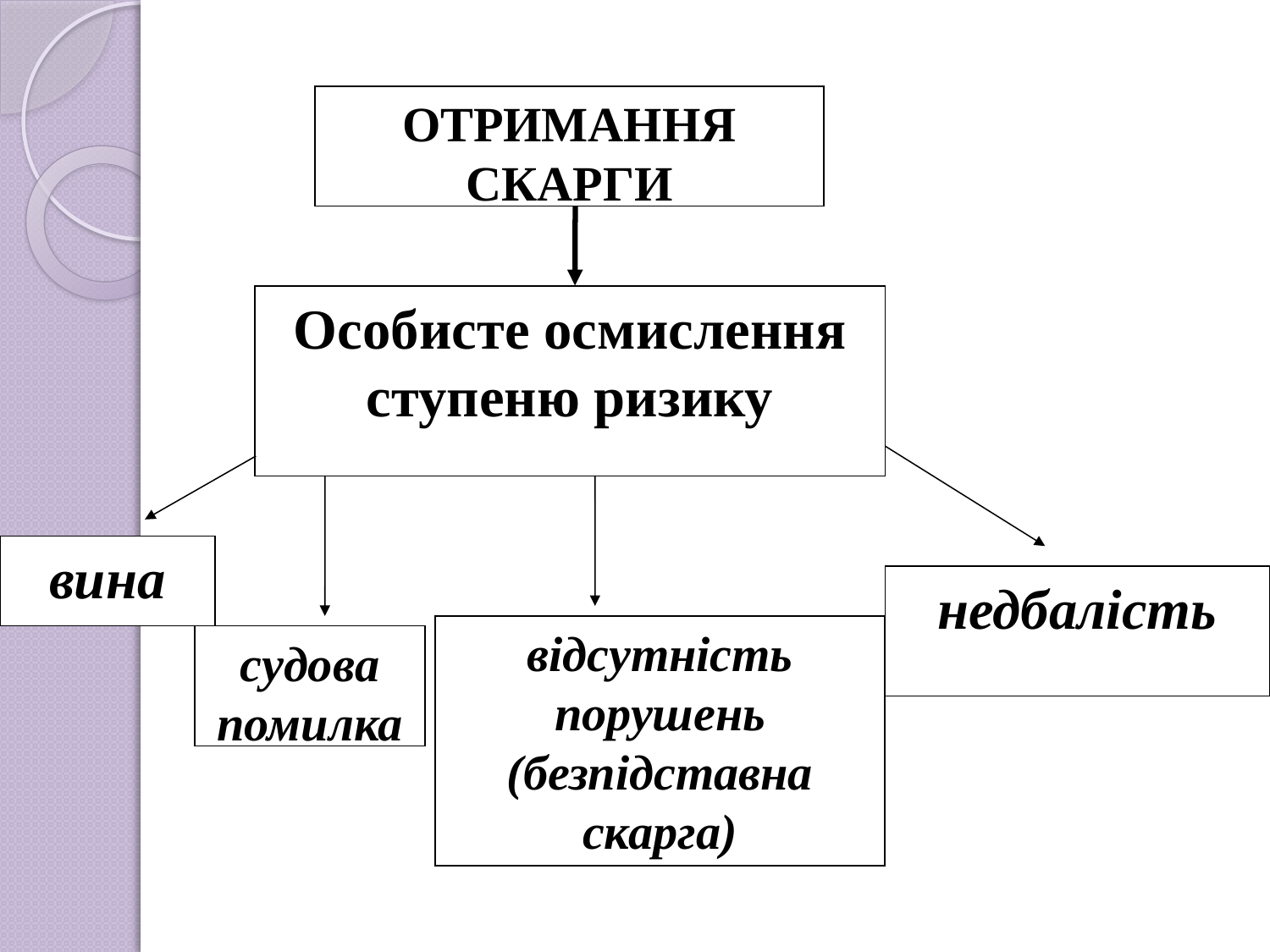

ОТРИМАННЯ СКАРГИ

Особисте осмислення ступеню ризику

вина
недбалість
відсутність порушень
(безпідставна скарга)
судова помилка